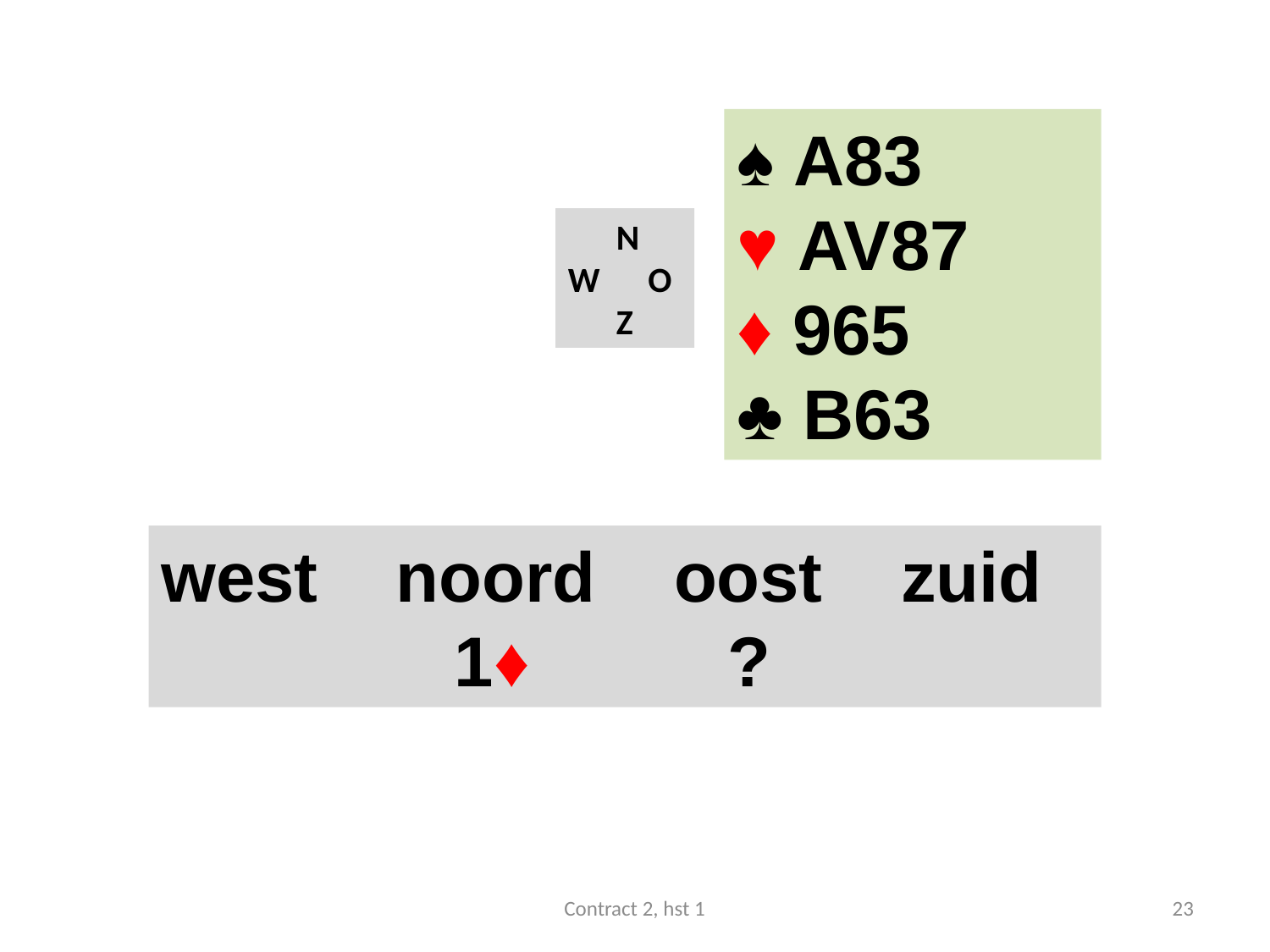

#
♠ A83
♥ AV87
♦ 965
♣ B63
      N
W      O
      Z
west    noord    oost    zuid
    		  1♦   	   ?

Contract 2, hst 1
23